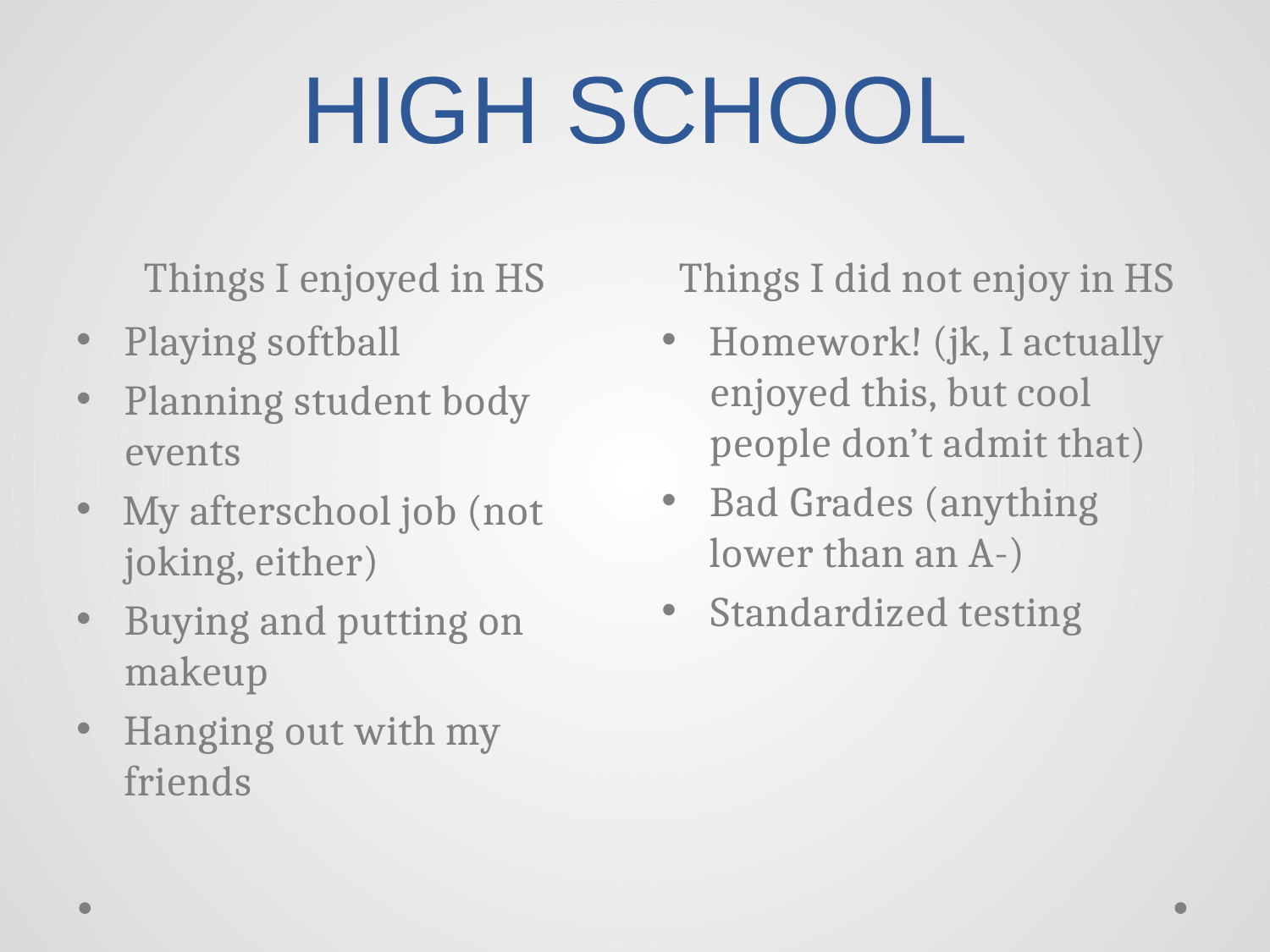

# HIGH SCHOOL
Things I enjoyed in HS
Things I did not enjoy in HS
Playing softball
Planning student body events
My afterschool job (not joking, either)
Buying and putting on makeup
Hanging out with my friends
Homework! (jk, I actually enjoyed this, but cool people don’t admit that)
Bad Grades (anything lower than an A-)
Standardized testing